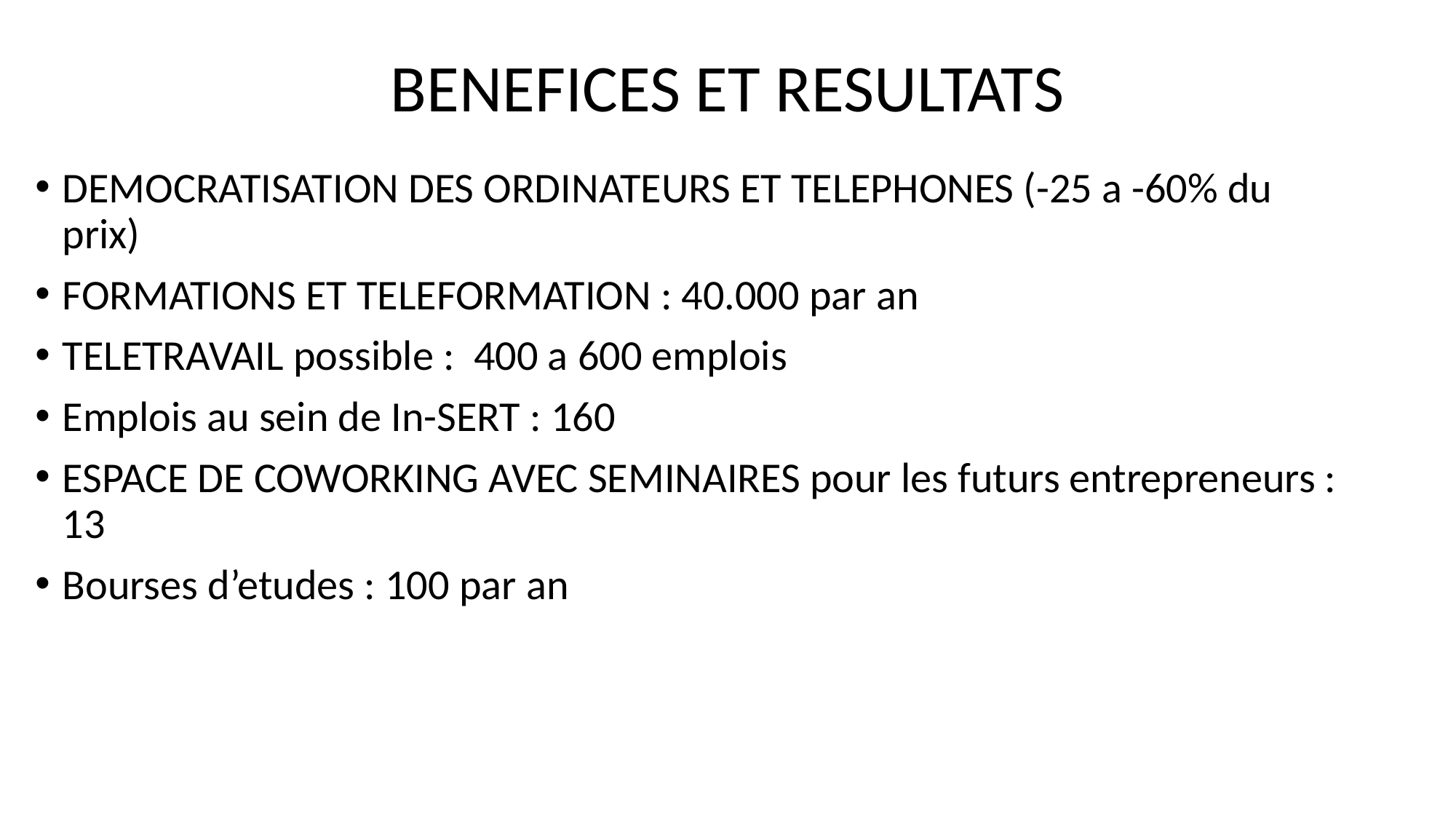

# BENEFICES ET RESULTATS
DEMOCRATISATION DES ORDINATEURS ET TELEPHONES (-25 a -60% du prix)
FORMATIONS ET TELEFORMATION : 40.000 par an
TELETRAVAIL possible :  400 a 600 emplois
Emplois au sein de In-SERT : 160
ESPACE DE COWORKING AVEC SEMINAIRES pour les futurs entrepreneurs : 13
Bourses d’etudes : 100 par an